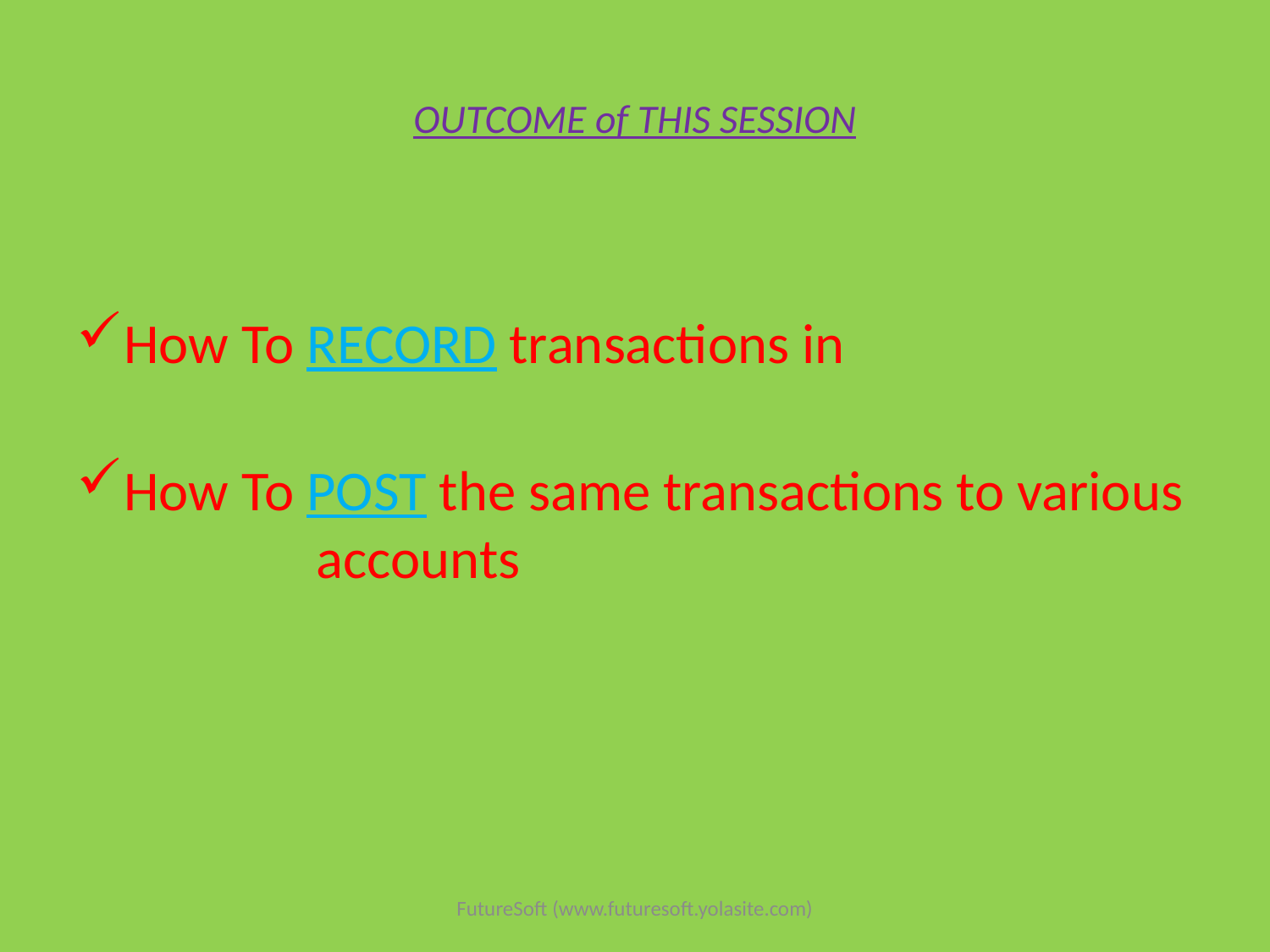

# OUTCOME of THIS SESSION

How To RECORD transactions in GENERAL JOURNAL
How To POST the same transactions to various LEDGER accounts
FutureSoft (www.futuresoft.yolasite.com)